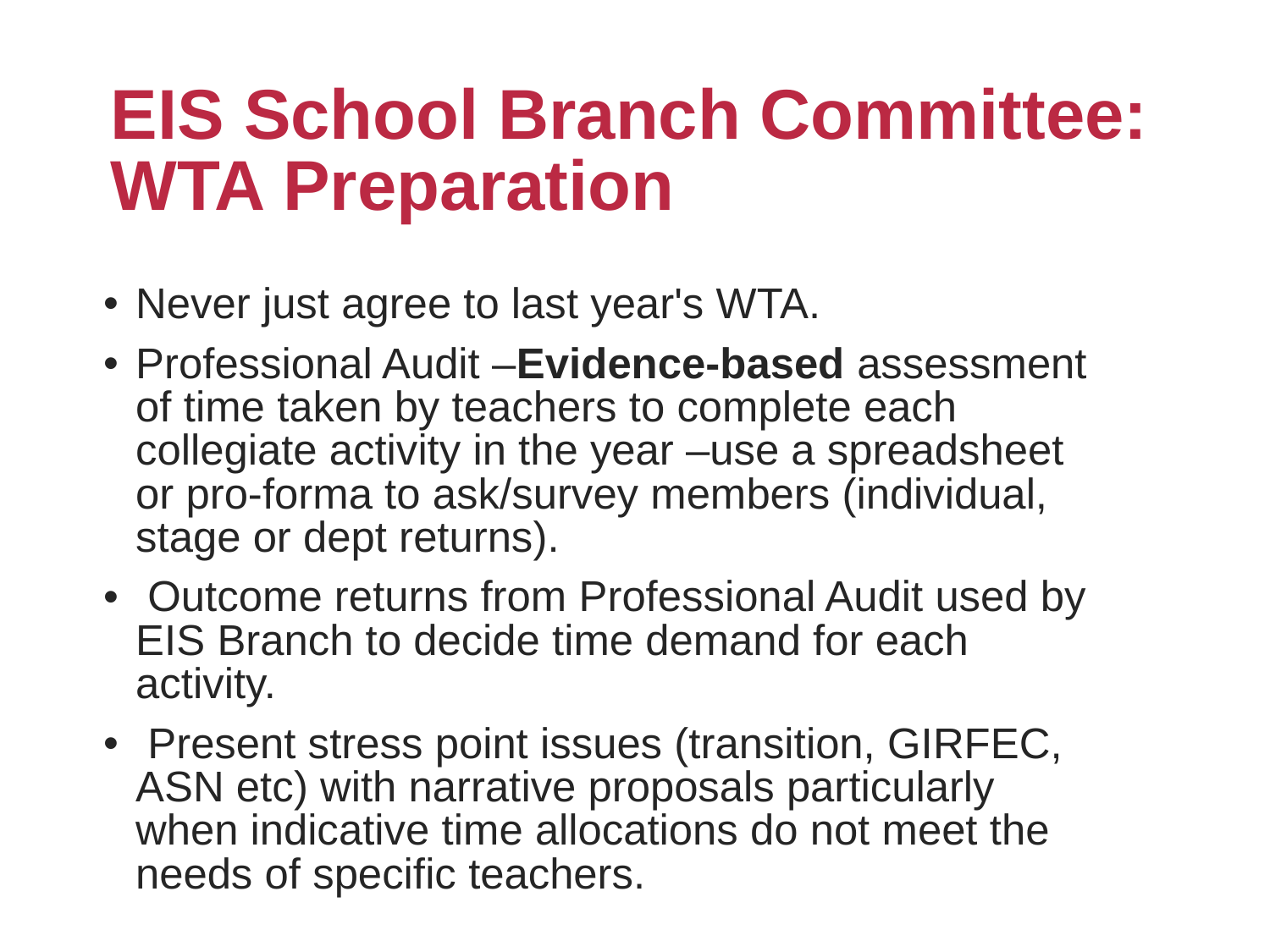

EIS School Branch Committee: WTA Preparation
Never just agree to last year's WTA.
Professional Audit –Evidence-based assessment of time taken by teachers to complete each collegiate activity in the year –use a spreadsheet or pro-forma to ask/survey members (individual, stage or dept returns).
 Outcome returns from Professional Audit used by EIS Branch to decide time demand for each activity.
 Present stress point issues (transition, GIRFEC, ASN etc) with narrative proposals particularly when indicative time allocations do not meet the needs of specific teachers.